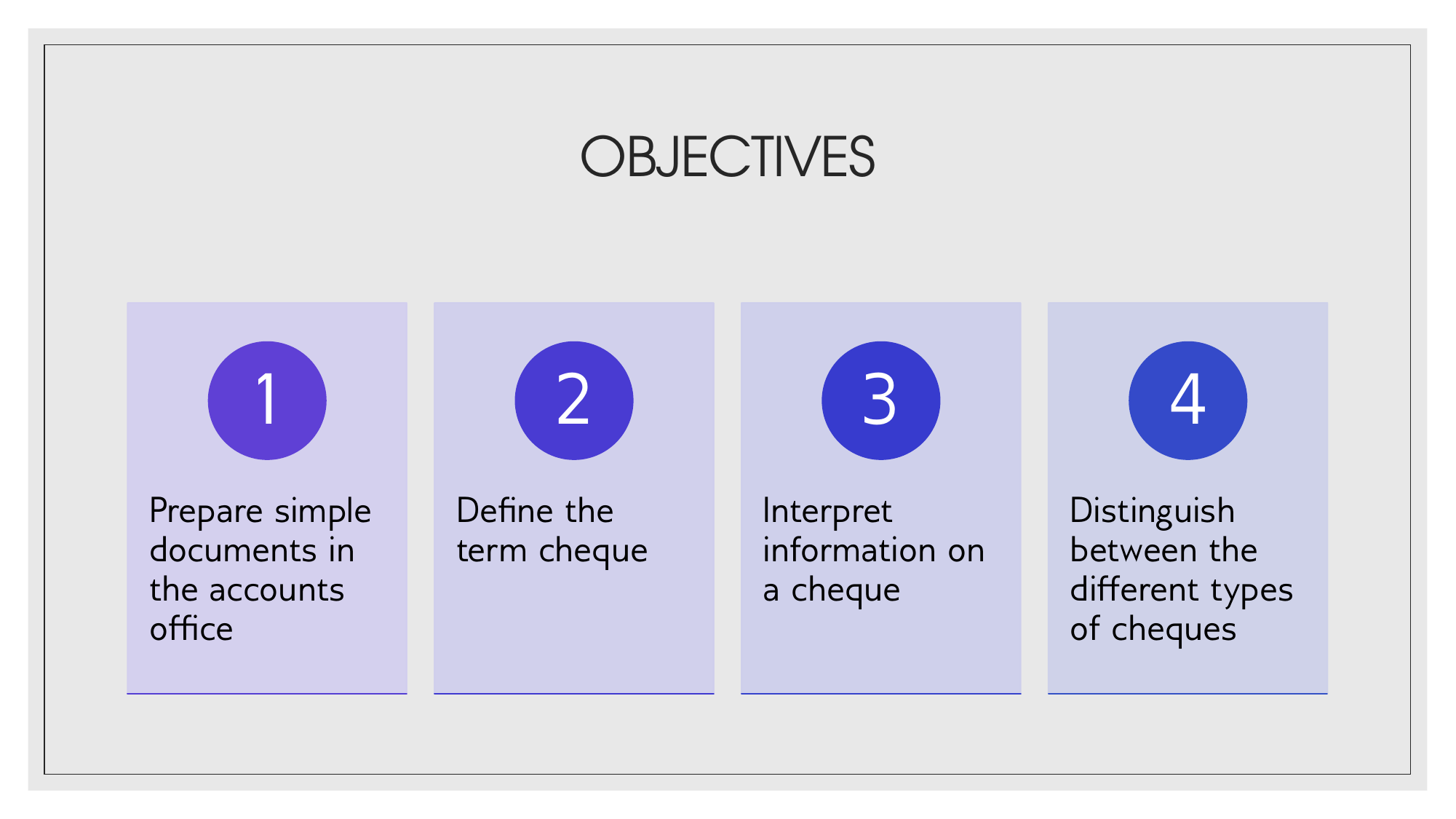

# Objectives
Prepare simple documents in the accounts office
1
Define the term cheque
2
Interpret information on a cheque
3
Distinguish between the different types of cheques
4